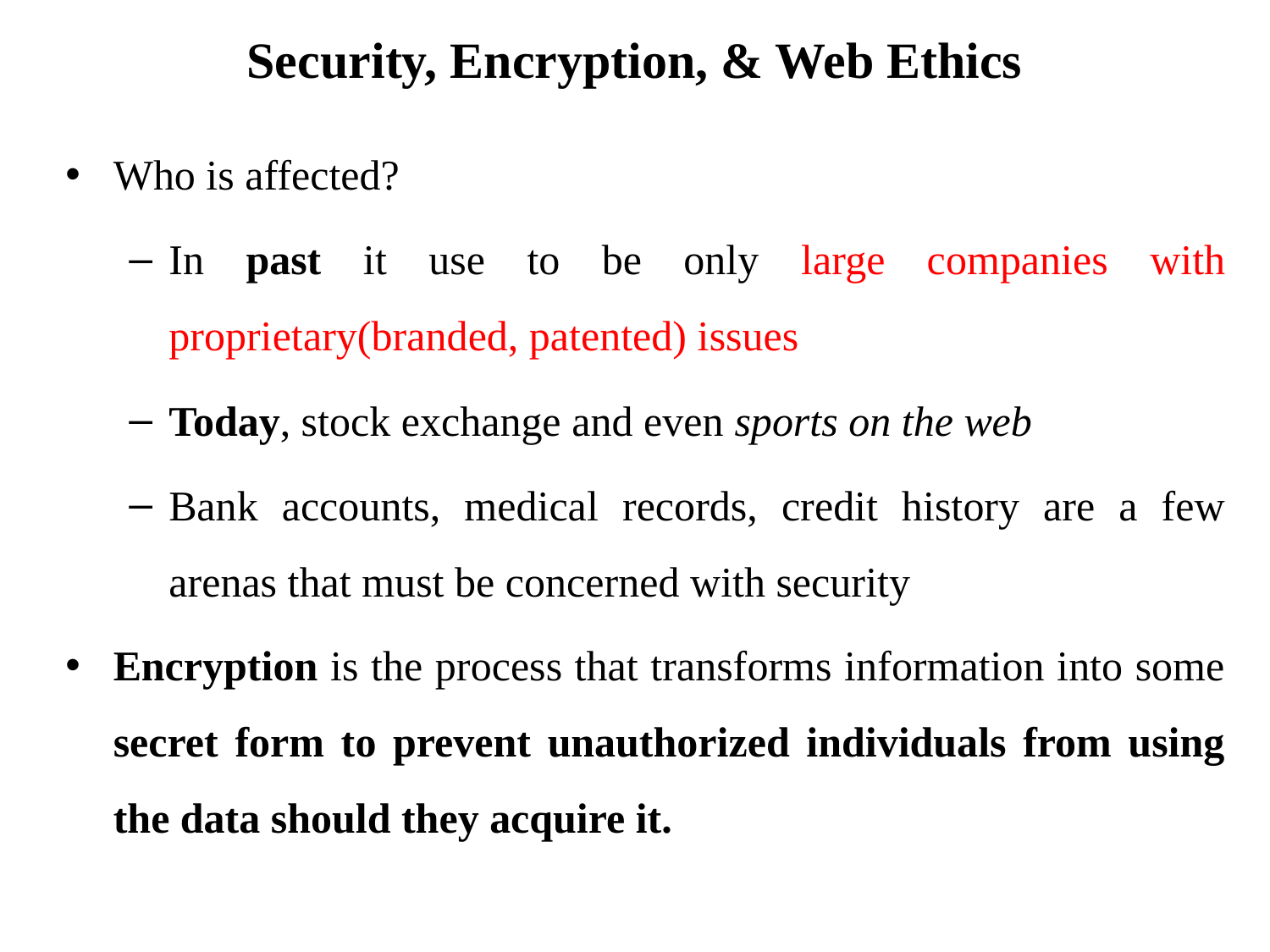

# Security, Encryption, & Web Ethics
Who is affected?
In past it use to be only large companies with proprietary(branded, patented) issues
Today, stock exchange and even sports on the web
Bank accounts, medical records, credit history are a few arenas that must be concerned with security
Encryption is the process that transforms information into some secret form to prevent unauthorized individuals from using the data should they acquire it.